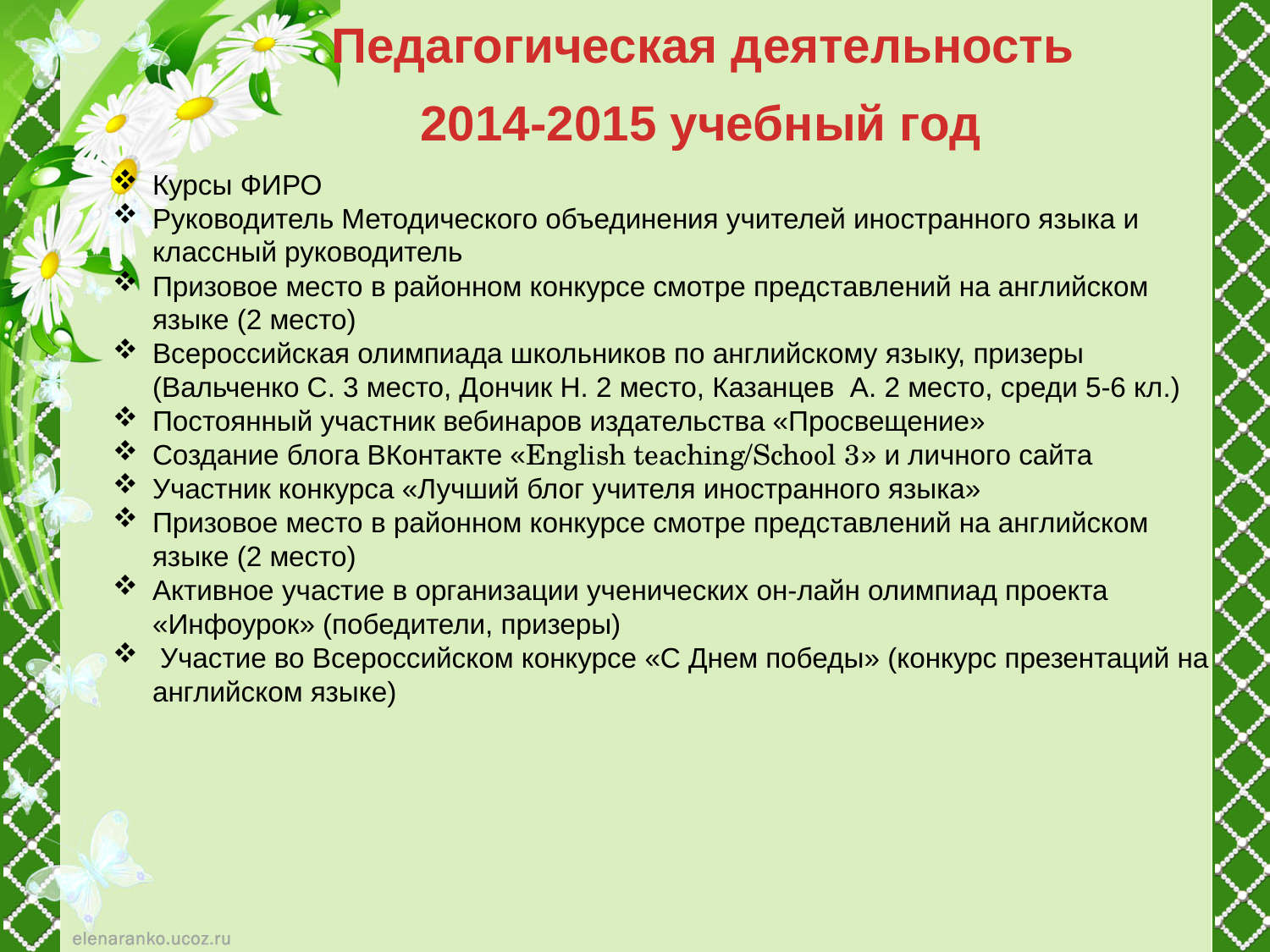

Педагогическая деятельность
   2014-2015 учебный год
Курсы ФИРО
Руководитель Методического объединения учителей иностранного языка и классный руководитель
Призовое место в районном конкурсе смотре представлений на английском языке (2 место)
Всероссийская олимпиада школьников по английскому языку, призеры (Вальченко С. 3 место, Дончик Н. 2 место, Казанцев  А. 2 место, среди 5-6 кл.)
Постоянный участник вебинаров издательства «Просвещение»
Создание блога ВКонтакте «English teaching/School 3» и личного сайта
Участник конкурса «Лучший блог учителя иностранного языка»
Призовое место в районном конкурсе смотре представлений на английском языке (2 место)
Активное участие в организации ученических он-лайн олимпиад проекта «Инфоурок» (победители, призеры)
 Участие во Всероссийском конкурсе «С Днем победы» (конкурс презентаций на английском языке)